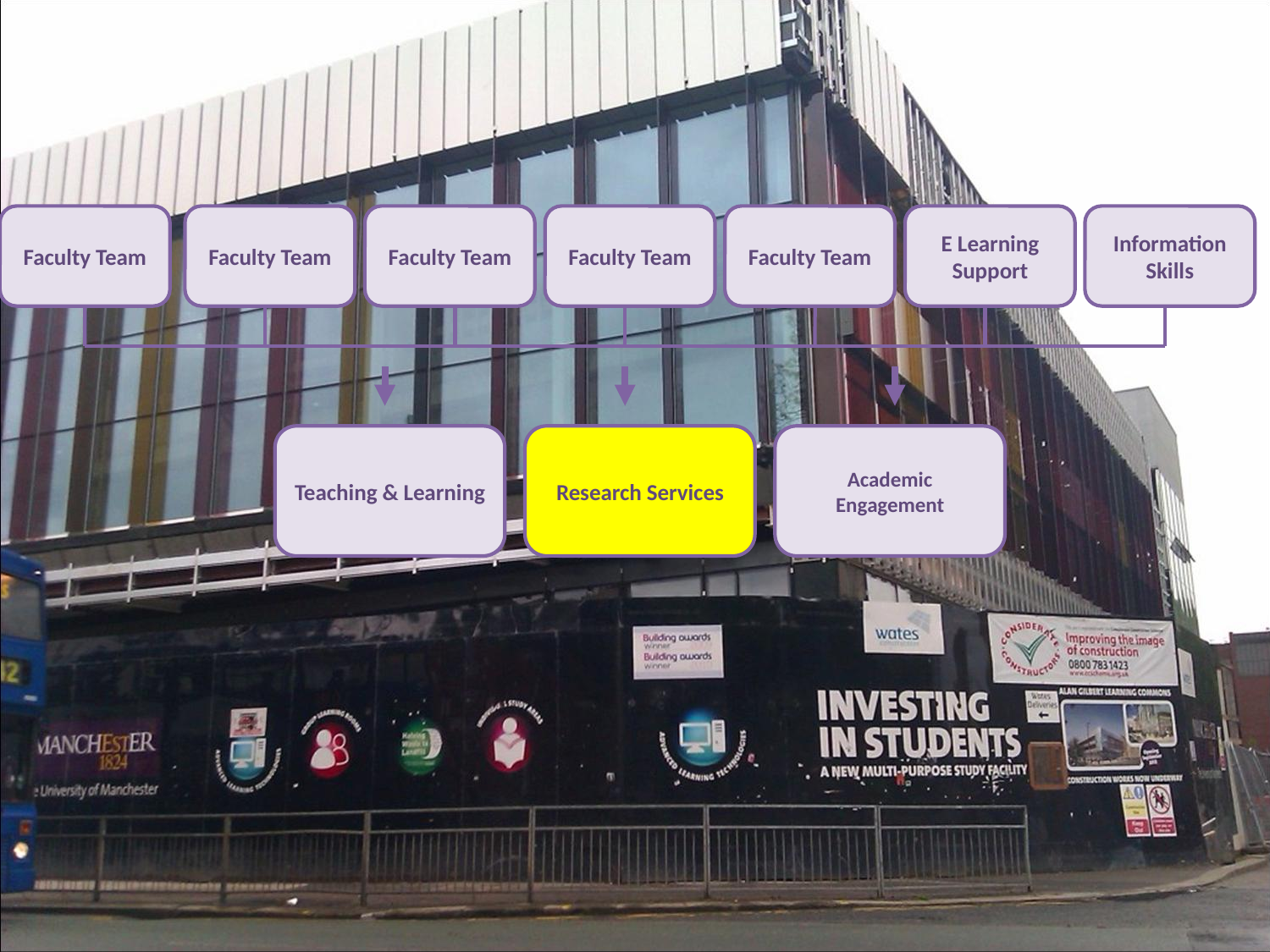

Faculty Team
Faculty Team
Faculty Team
Faculty Team
Faculty Team
E Learning Support
Information Skills
Teaching & Learning
Research Services
Academic Engagement